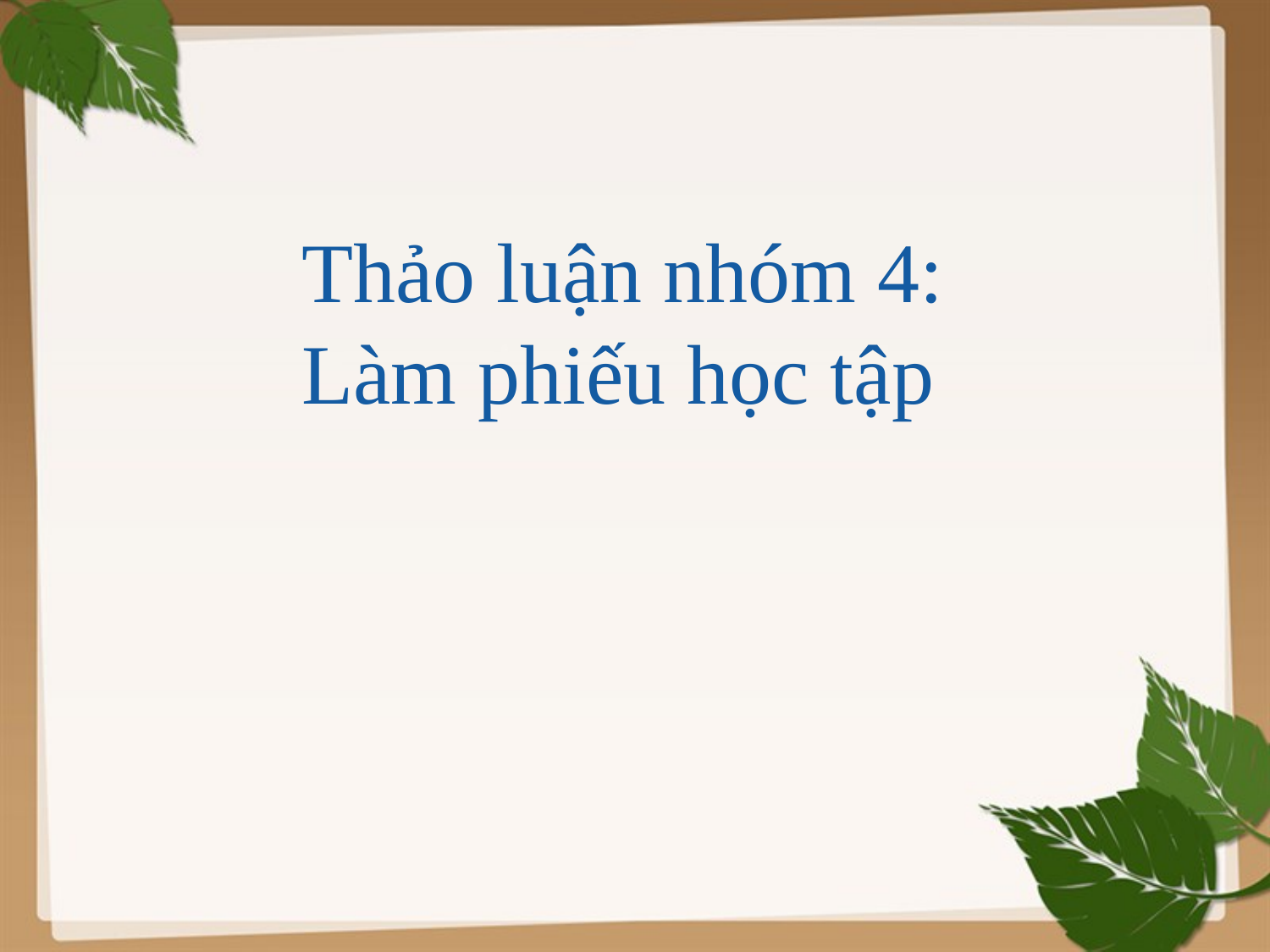

Thảo luận nhóm 4:
Làm phiếu học tập